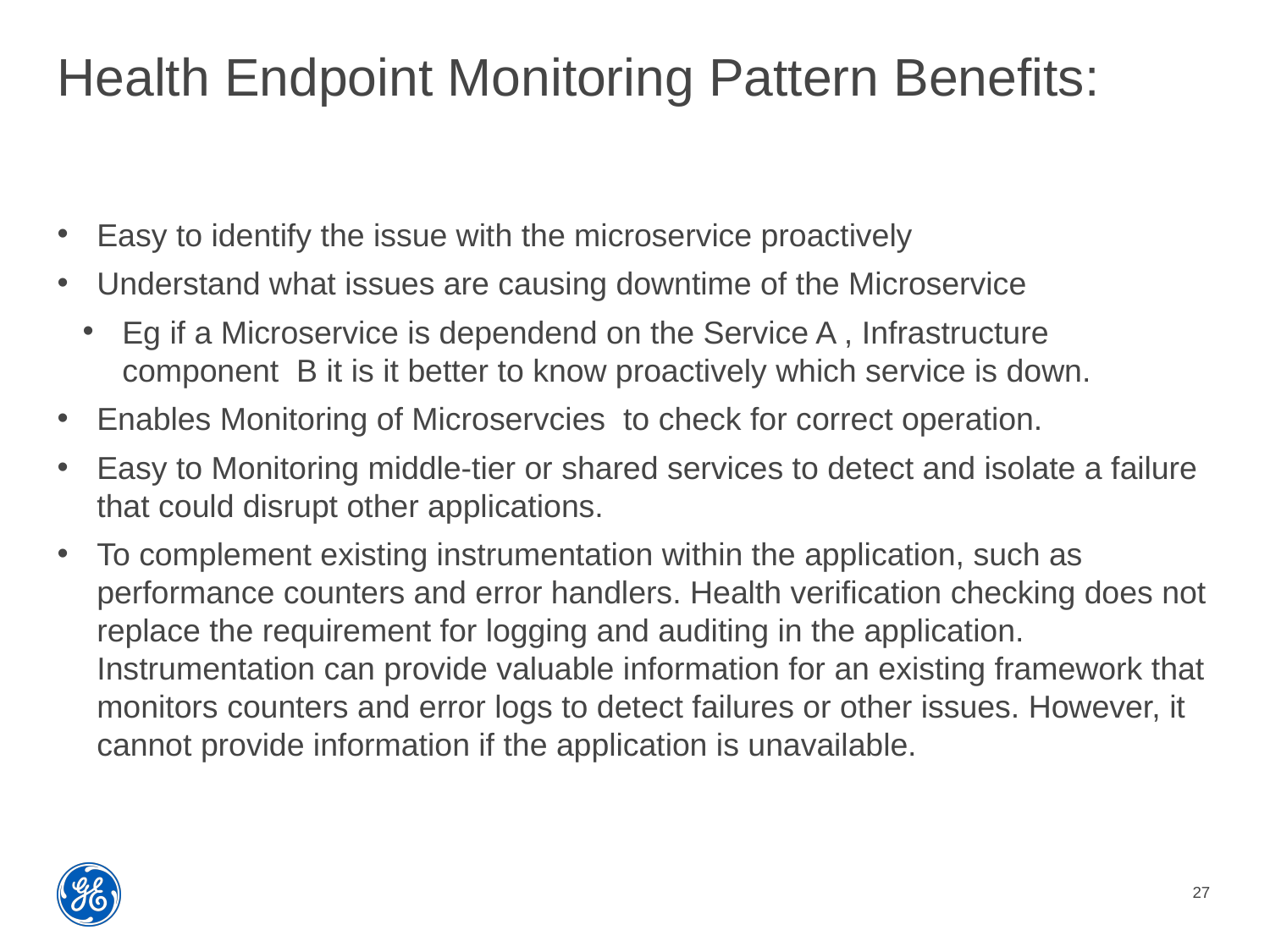

# Health Endpoint Monitoring Pattern Benefits:
Easy to identify the issue with the microservice proactively
Understand what issues are causing downtime of the Microservice
Eg if a Microservice is dependend on the Service A , Infrastructure component  B it is it better to know proactively which service is down.
Enables Monitoring of Microservcies  to check for correct operation.
Easy to Monitoring middle-tier or shared services to detect and isolate a failure that could disrupt other applications.
To complement existing instrumentation within the application, such as performance counters and error handlers. Health verification checking does not replace the requirement for logging and auditing in the application. Instrumentation can provide valuable information for an existing framework that monitors counters and error logs to detect failures or other issues. However, it cannot provide information if the application is unavailable.

27